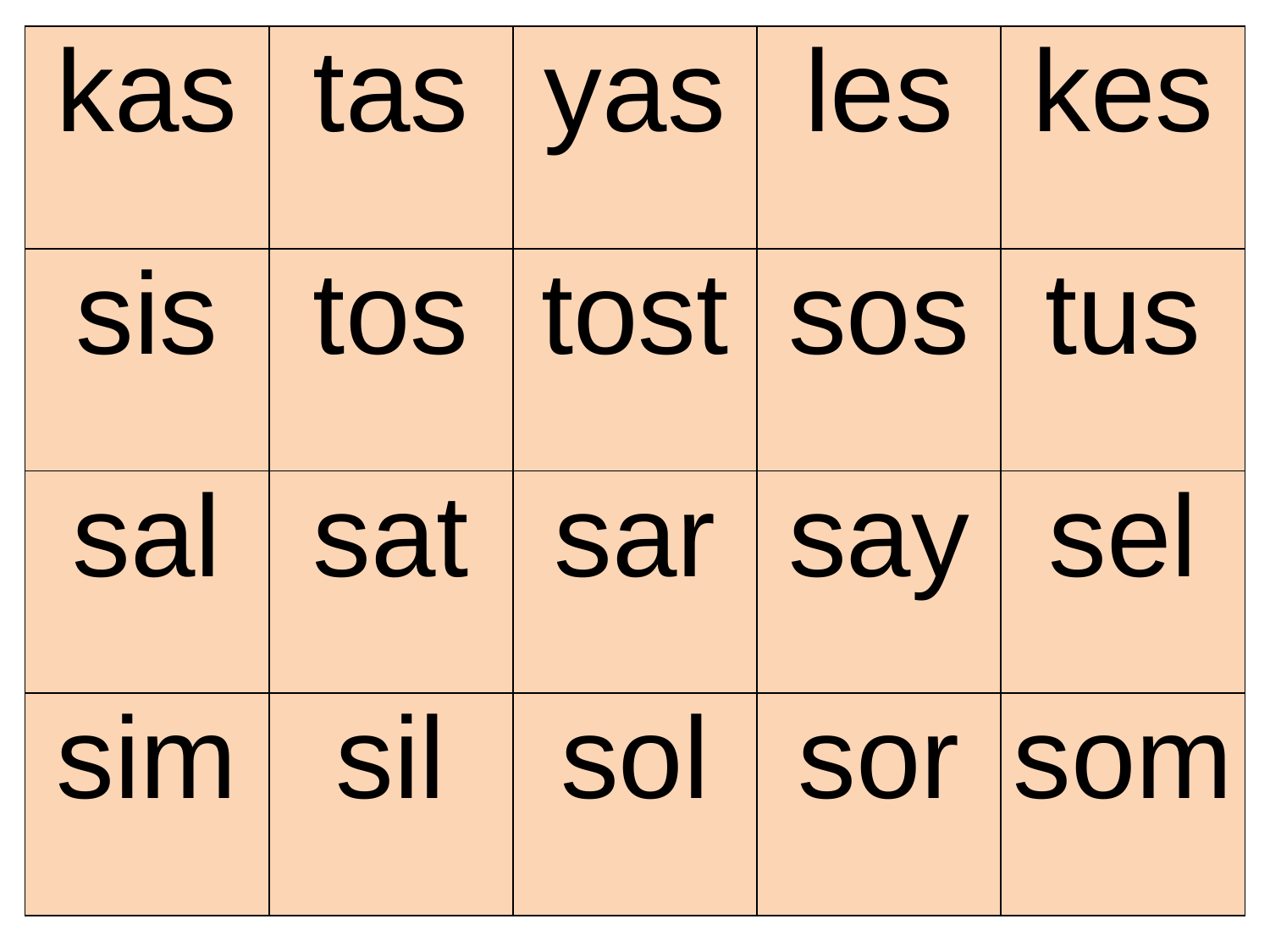

| kas | tas | yas | les | kes |
| --- | --- | --- | --- | --- |
| sis | tos | tost | sos | tus |
| sal | sat | sar | say | sel |
| sim | sil | sol | sor | som |